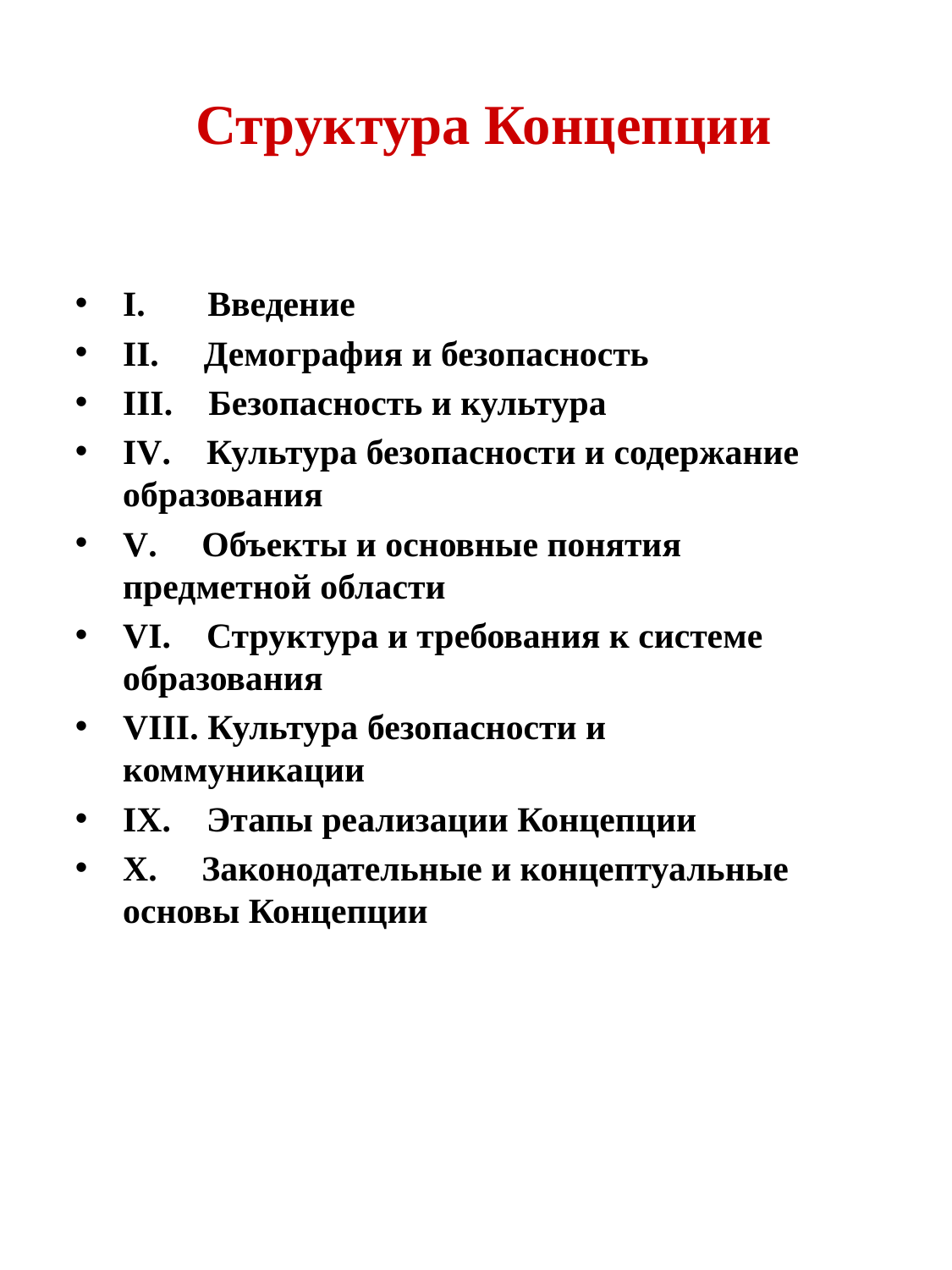

Структура Концепции
I.       Введение
II.     Демография и безопасность
III.    Безопасность и культура
IV.    Культура безопасности и содержание образования
V.     Объекты и основные понятия предметной области
VI.    Структура и требования к системе образования
VIII. Культура безопасности и коммуникации
IX.    Этапы реализации Концепции
Х.     Законодательные и концептуальные основы Концепции